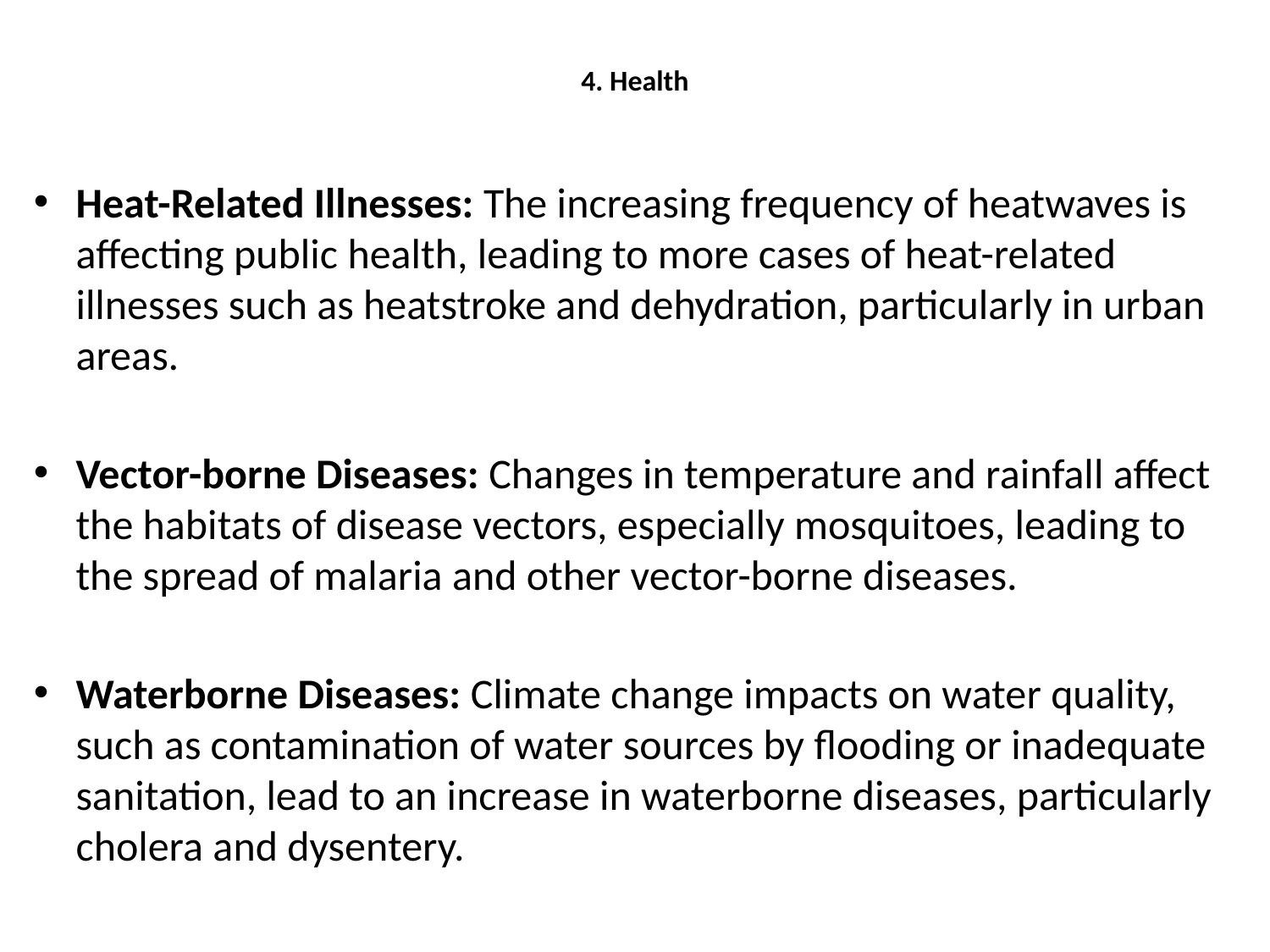

# 4. Health
Heat-Related Illnesses: The increasing frequency of heatwaves is affecting public health, leading to more cases of heat-related illnesses such as heatstroke and dehydration, particularly in urban areas.

Vector-borne Diseases: Changes in temperature and rainfall affect the habitats of disease vectors, especially mosquitoes, leading to the spread of malaria and other vector-borne diseases.

Waterborne Diseases: Climate change impacts on water quality, such as contamination of water sources by flooding or inadequate sanitation, lead to an increase in waterborne diseases, particularly cholera and dysentery.